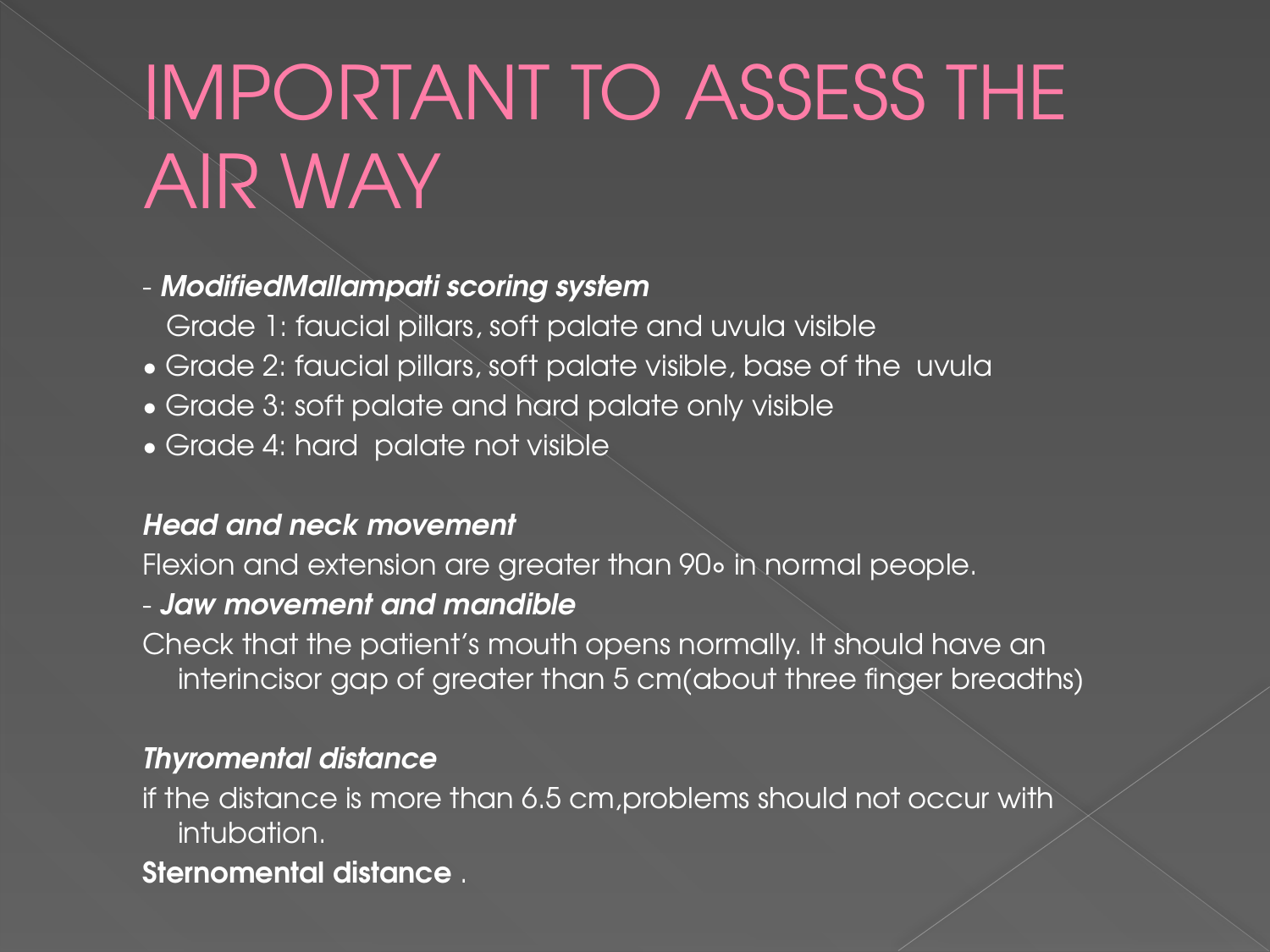

# IMPORTANT TO ASSESS THE AIR WAY
- ModifiedMallampati scoring system
   Grade 1: faucial pillars, soft palate and uvula visible
• Grade 2: faucial pillars, soft palate visible, base of the  uvula
• Grade 3: soft palate and hard palate only visible
• Grade 4: hard  palate not visible

Head and neck movement
Flexion and extension are greater than 90◦ in normal people.
- Jaw movement and mandible
Check that the patient’s mouth opens normally. It should have an interincisor gap of greater than 5 cm(about three finger breadths)

Thyromental distance
if the distance is more than 6.5 cm,problems should not occur with intubation.
Sternomental distance .